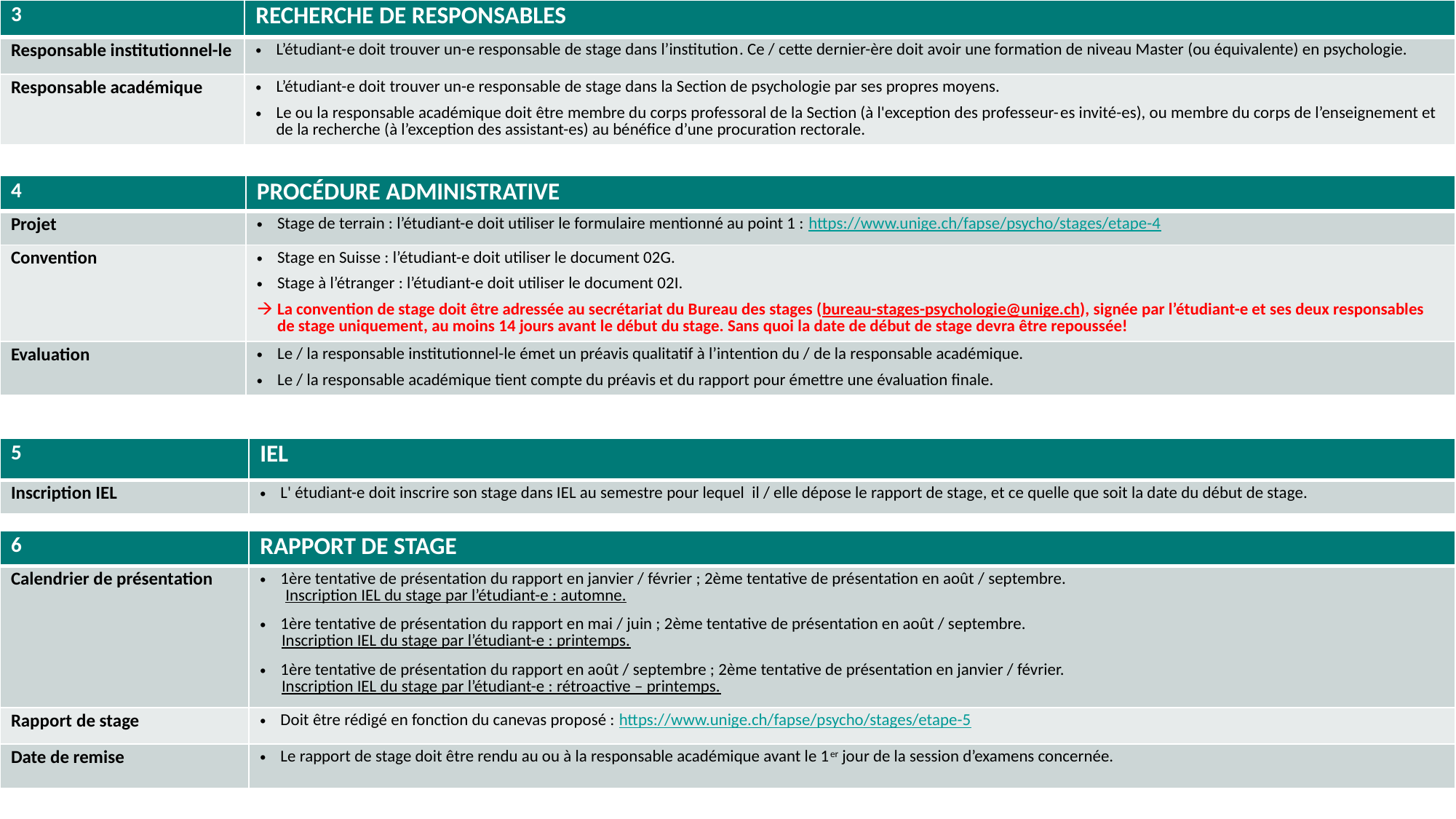

| 3 | RECHERCHE DE RESPONSABLES |
| --- | --- |
| Responsable institutionnel-le | L’étudiant-e doit trouver un-e responsable de stage dans l’institution. Ce / cette dernier-ère doit avoir une formation de niveau Master (ou équivalente) en psychologie. |
| Responsable académique | L’étudiant-e doit trouver un-e responsable de stage dans la Section de psychologie par ses propres moyens. Le ou la responsable académique doit être membre du corps professoral de la Section (à l'exception des professeur-​​​​​​​e​s invité-es), ou membre du corps de l’enseignement et de la recherche (à l’exception des assistant-es) au bénéfice d’une procuration rectorale. |
| 4 | PROCÉDURE ADMINISTRATIVE |
| --- | --- |
| Projet | Stage de terrain : l’étudiant-e doit utiliser le formulaire mentionné au point 1 : https://www.unige.ch/fapse/psycho/stages/etape-4 |
| Convention | Stage en Suisse : l’étudiant-e doit utiliser le document 02G. Stage à l’étranger : l’étudiant-e doit utiliser le document 02I. La convention de stage doit être adressée au secrétariat du Bureau des stages (bureau-stages-psychologie@unige.ch), signée par l’étudiant-e et ses deux responsables de stage uniquement, au moins 14 jours avant le début du stage. Sans quoi la date de début de stage devra être repoussée! |
| Evaluation | Le / la responsable institutionnel-le émet un préavis qualitatif à l’intention du / de la responsable académique. Le / la responsable académique tient compte du préavis et du rapport pour émettre une évaluation finale. |
| 5 | IEL |
| --- | --- |
| Inscription IEL | L' étudiant-e doit inscrire son stage dans IEL au semestre pour lequel il / elle dépose le rapport de stage, et ce quelle que soit la date du début de stage. |
| 6 | RAPPORT DE STAGE |
| --- | --- |
| Calendrier de présentation | 1ère tentative de présentation du rapport en janvier / février ; 2ème tentative de présentation en août / septembre. Inscription IEL du stage par l’étudiant-e : automne. 1ère tentative de présentation du rapport en mai / juin ; 2ème tentative de présentation en août / septembre. Inscription IEL du stage par l’étudiant-e : printemps. 1ère tentative de présentation du rapport en août / septembre ; 2ème tentative de présentation en janvier / février. Inscription IEL du stage par l’étudiant-e : rétroactive – printemps. |
| Rapport de stage | Doit être rédigé en fonction du canevas proposé : https://www.unige.ch/fapse/psycho/stages/etape-5 |
| Date de remise | Le rapport de stage doit être rendu au ou à la responsable académique avant le 1er jour de la session d’examens concernée. |
3